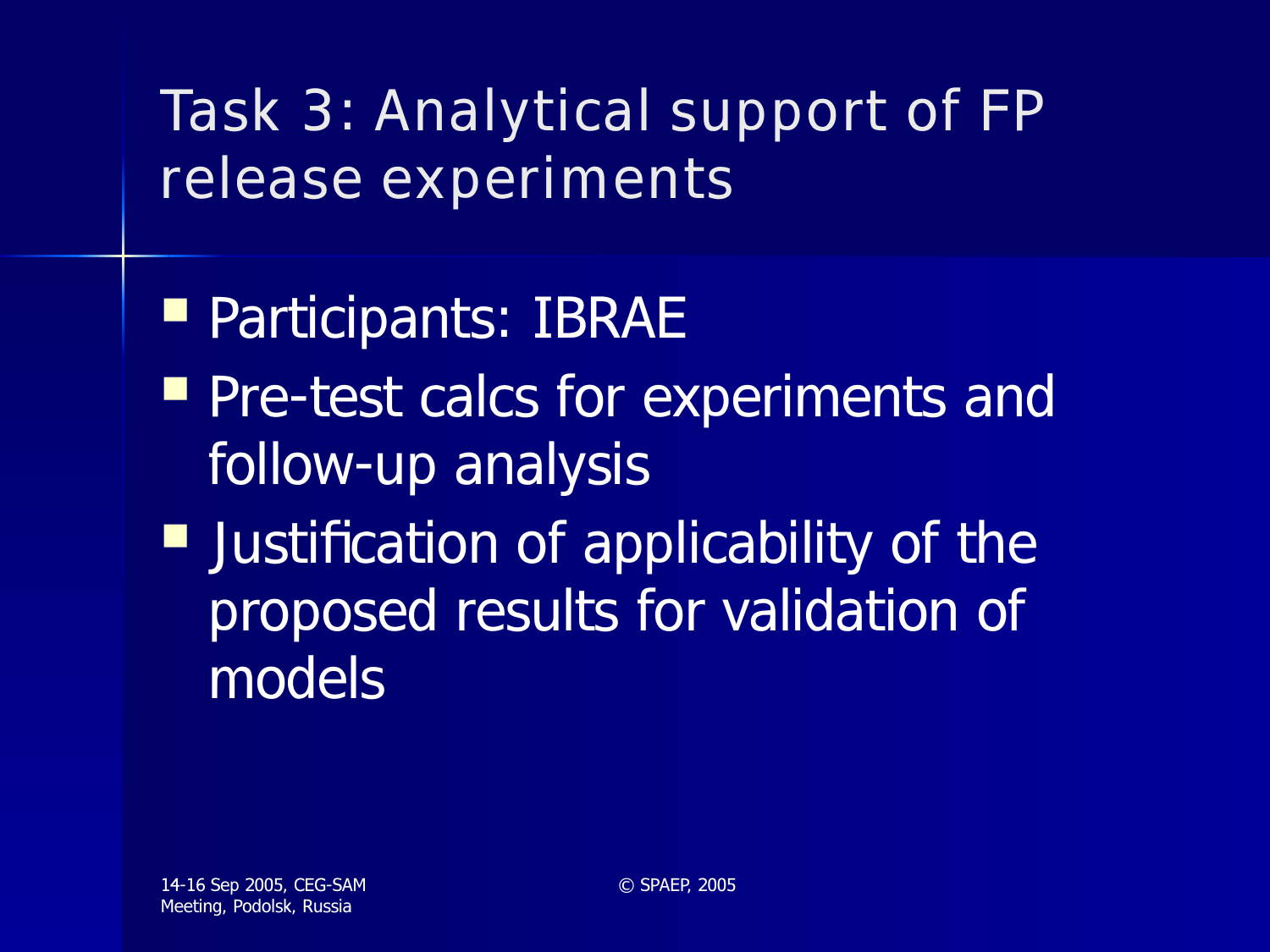

# Task 3: Analytical support of FP release experiments
Participants: IBRAE
Pre-test calcs for experiments and follow-up analysis
Justification of applicability of the proposed results for validation of models
14-16 Sep 2005, CEG-SAM Meeting, Podolsk, Russia
© SPAEP, 2005